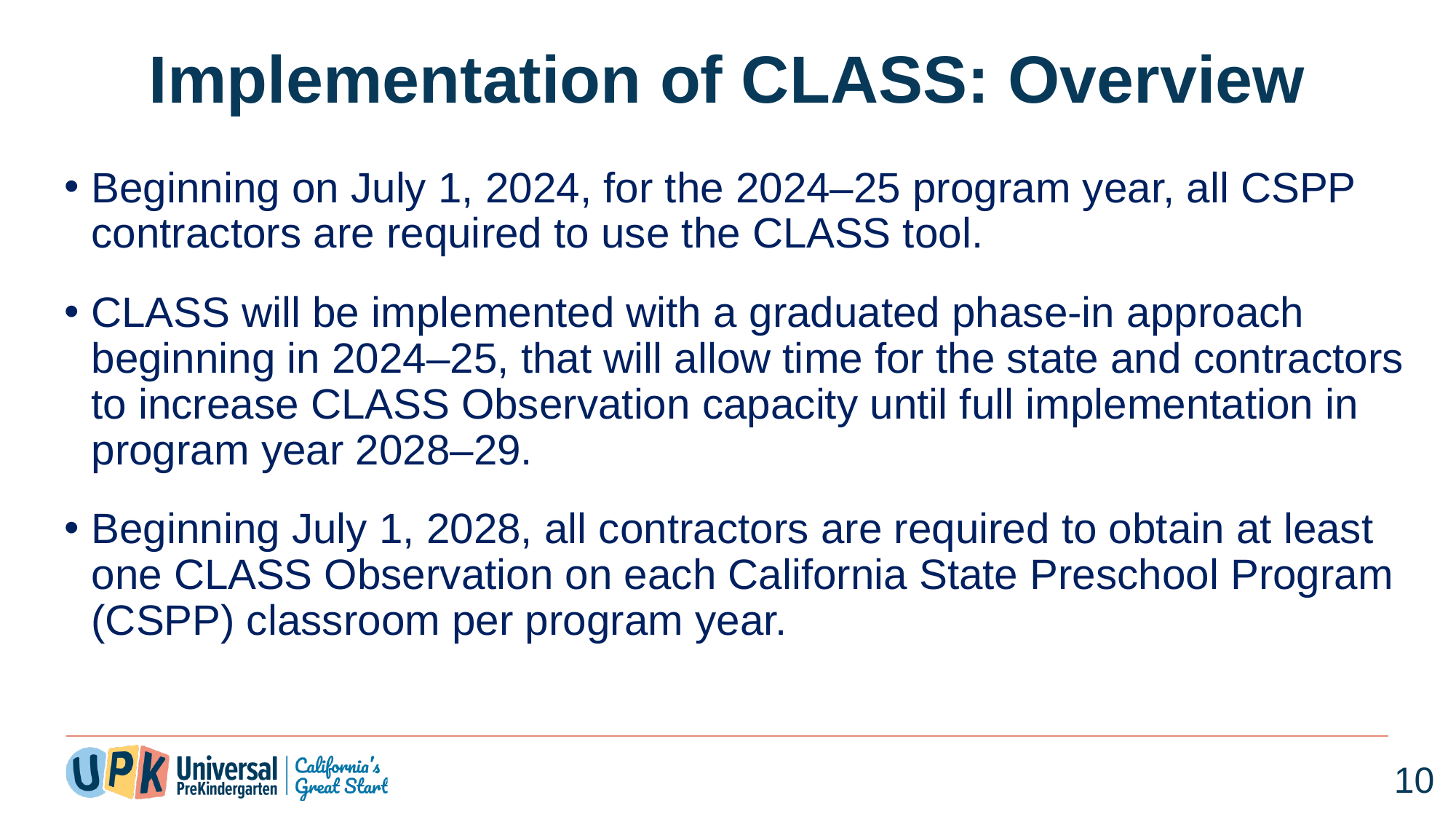

# Implementation of CLASS: Overview
Beginning on July 1, 2024, for the 2024–25 program year, all CSPP contractors are required to use the CLASS tool.
CLASS will be implemented with a graduated phase-in approach beginning in 2024–25, that will allow time for the state and contractors to increase CLASS Observation capacity until full implementation in program year 2028–29.
Beginning July 1, 2028, all contractors are required to obtain at least one CLASS Observation on each California State Preschool Program (CSPP) classroom per program year.
10